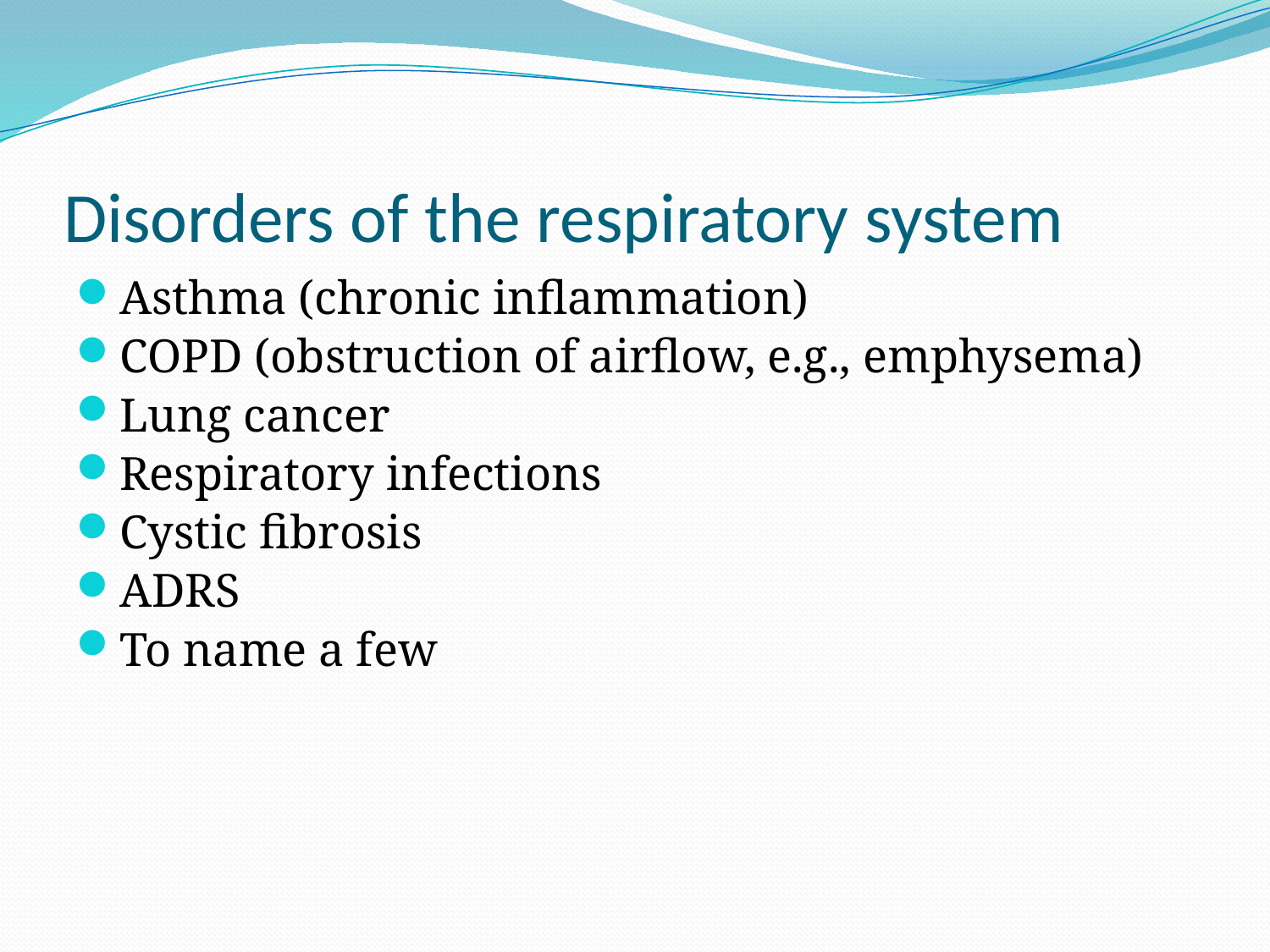

# Disorders of the respiratory system
Asthma (chronic inflammation)
COPD (obstruction of airflow, e.g., emphysema)
Lung cancer
Respiratory infections
Cystic fibrosis
ADRS
To name a few